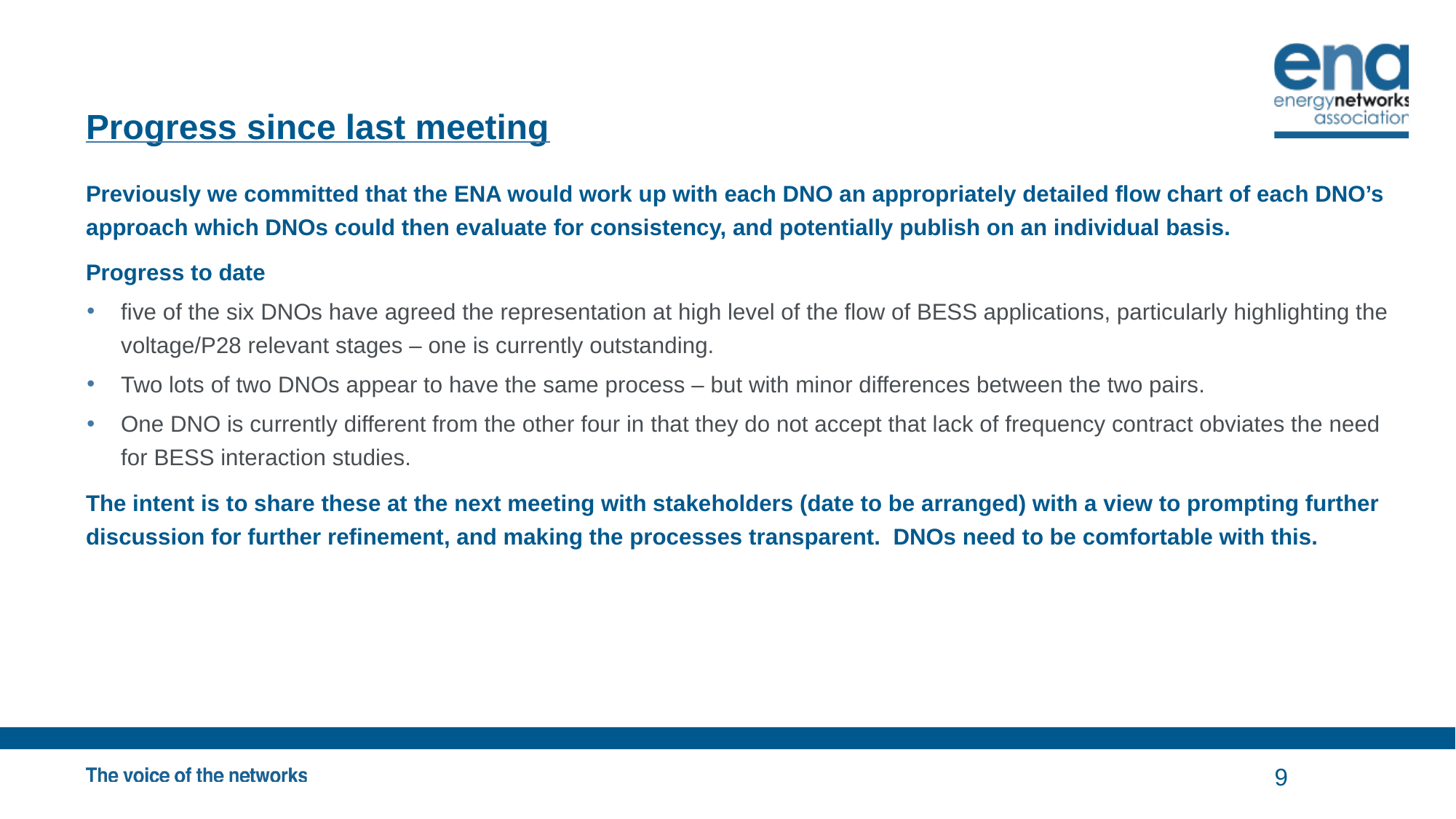

# Progress since last meeting
Previously we committed that the ENA would work up with each DNO an appropriately detailed flow chart of each DNO’s approach which DNOs could then evaluate for consistency, and potentially publish on an individual basis.
Progress to date
five of the six DNOs have agreed the representation at high level of the flow of BESS applications, particularly highlighting the voltage/P28 relevant stages – one is currently outstanding.
Two lots of two DNOs appear to have the same process – but with minor differences between the two pairs.
One DNO is currently different from the other four in that they do not accept that lack of frequency contract obviates the need for BESS interaction studies.
The intent is to share these at the next meeting with stakeholders (date to be arranged) with a view to prompting further discussion for further refinement, and making the processes transparent.  DNOs need to be comfortable with this.

9